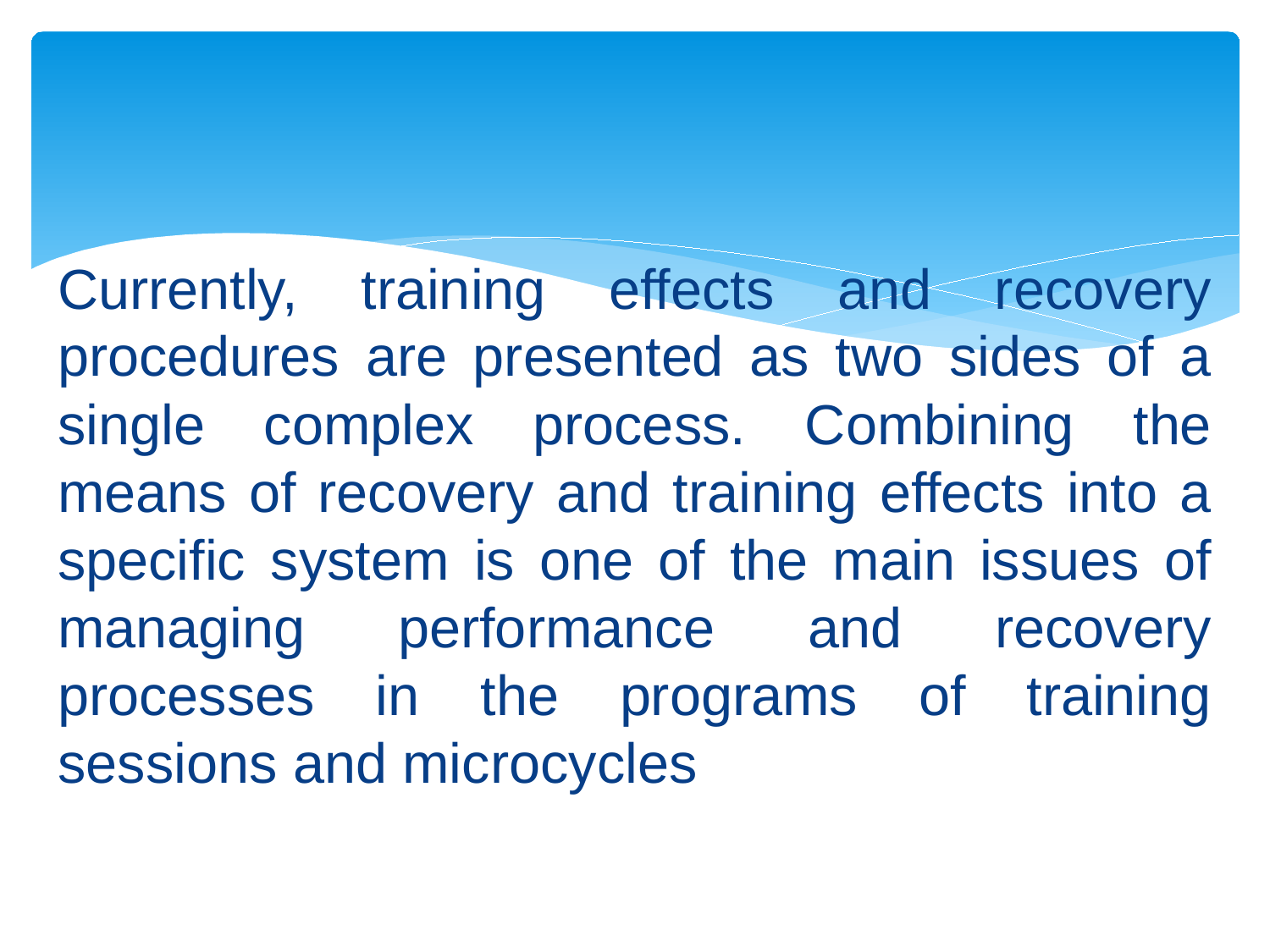

#
Currently, training effects and recovery procedures are presented as two sides of a single complex process. Combining the means of recovery and training effects into a specific system is one of the main issues of managing performance and recovery processes in the programs of training sessions and microcycles